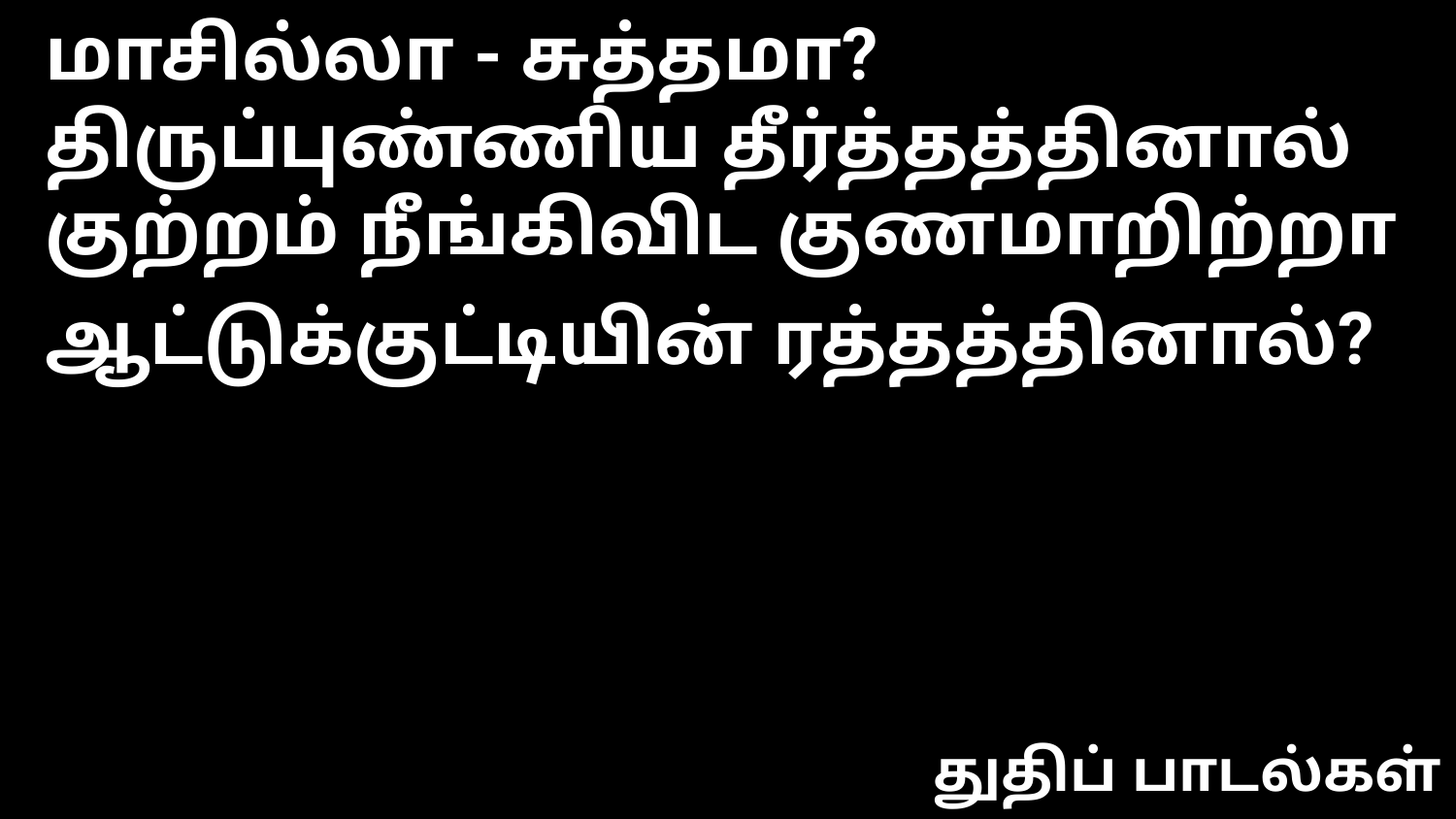

மாசில்லா - சுத்தமா?
திருப்புண்ணிய தீர்த்தத்தினால்
குற்றம் நீங்கிவிட குணமாறிற்றா
ஆட்டுக்குட்டியின் ரத்தத்தினால்?
துதிப் பாடல்கள்